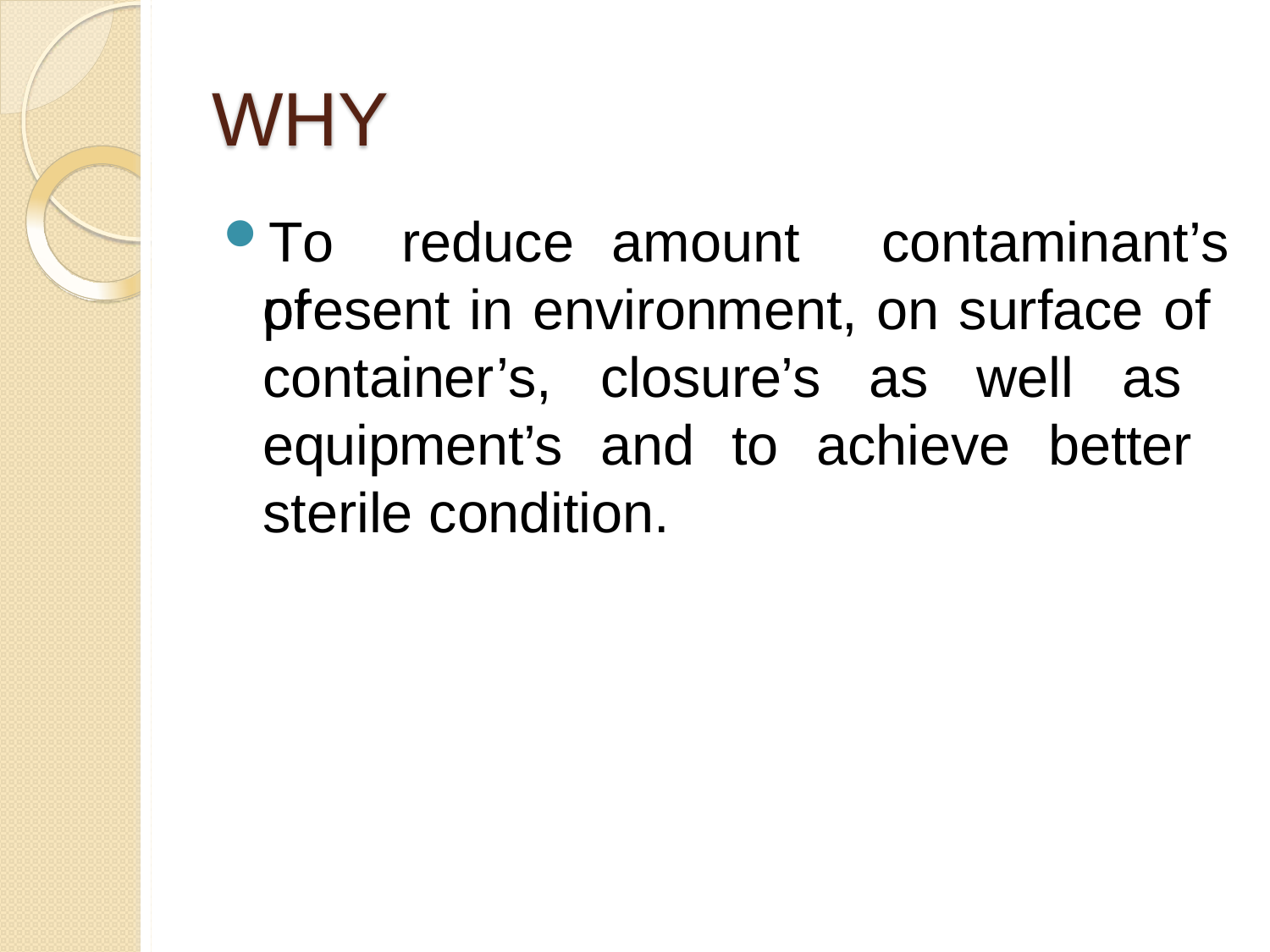

# WHY
To	reduce	amount	of
contaminant’s
present in environment, on surface of  container’s, closure’s as well as  equipment’s and to achieve better  sterile condition.